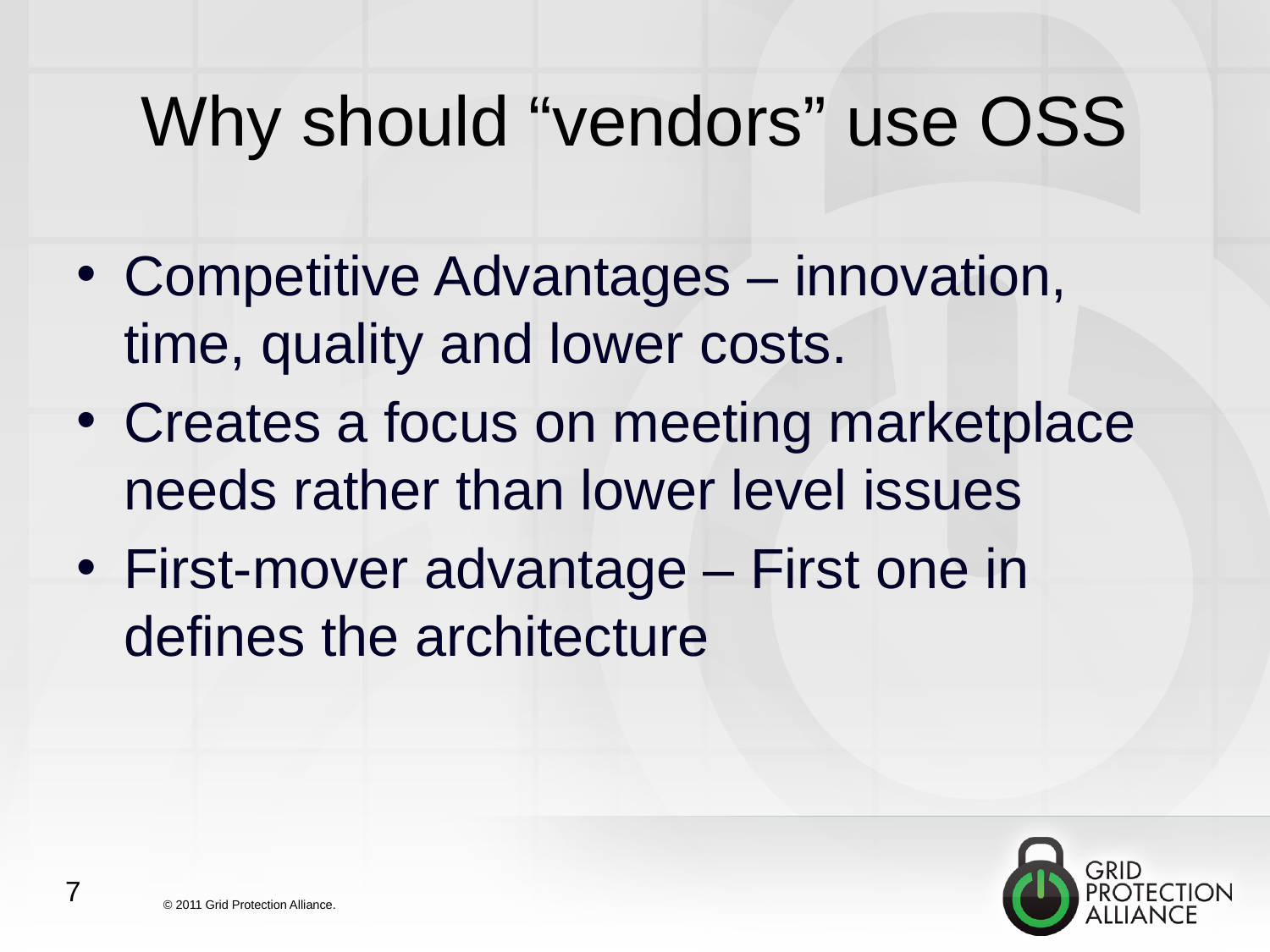

# Why should “vendors” use OSS
Competitive Advantages – innovation, time, quality and lower costs.
Creates a focus on meeting marketplace needs rather than lower level issues
First-mover advantage – First one in defines the architecture